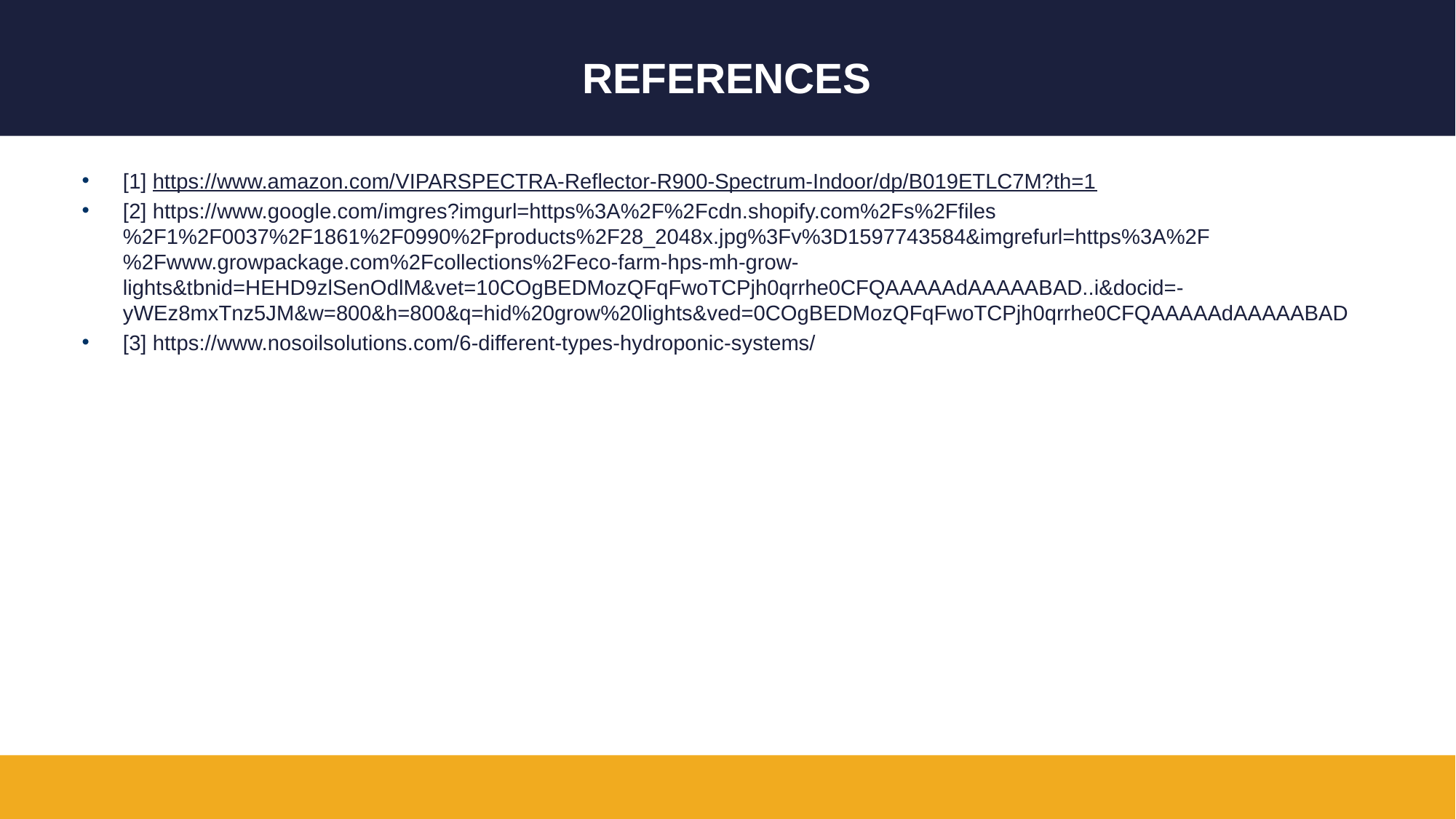

# References
[1] https://www.amazon.com/VIPARSPECTRA-Reflector-R900-Spectrum-Indoor/dp/B019ETLC7M?th=1
[2] https://www.google.com/imgres?imgurl=https%3A%2F%2Fcdn.shopify.com%2Fs%2Ffiles%2F1%2F0037%2F1861%2F0990%2Fproducts%2F28_2048x.jpg%3Fv%3D1597743584&imgrefurl=https%3A%2F%2Fwww.growpackage.com%2Fcollections%2Feco-farm-hps-mh-grow-lights&tbnid=HEHD9zlSenOdlM&vet=10COgBEDMozQFqFwoTCPjh0qrrhe0CFQAAAAAdAAAAABAD..i&docid=-yWEz8mxTnz5JM&w=800&h=800&q=hid%20grow%20lights&ved=0COgBEDMozQFqFwoTCPjh0qrrhe0CFQAAAAAdAAAAABAD
[3] https://www.nosoilsolutions.com/6-different-types-hydroponic-systems/